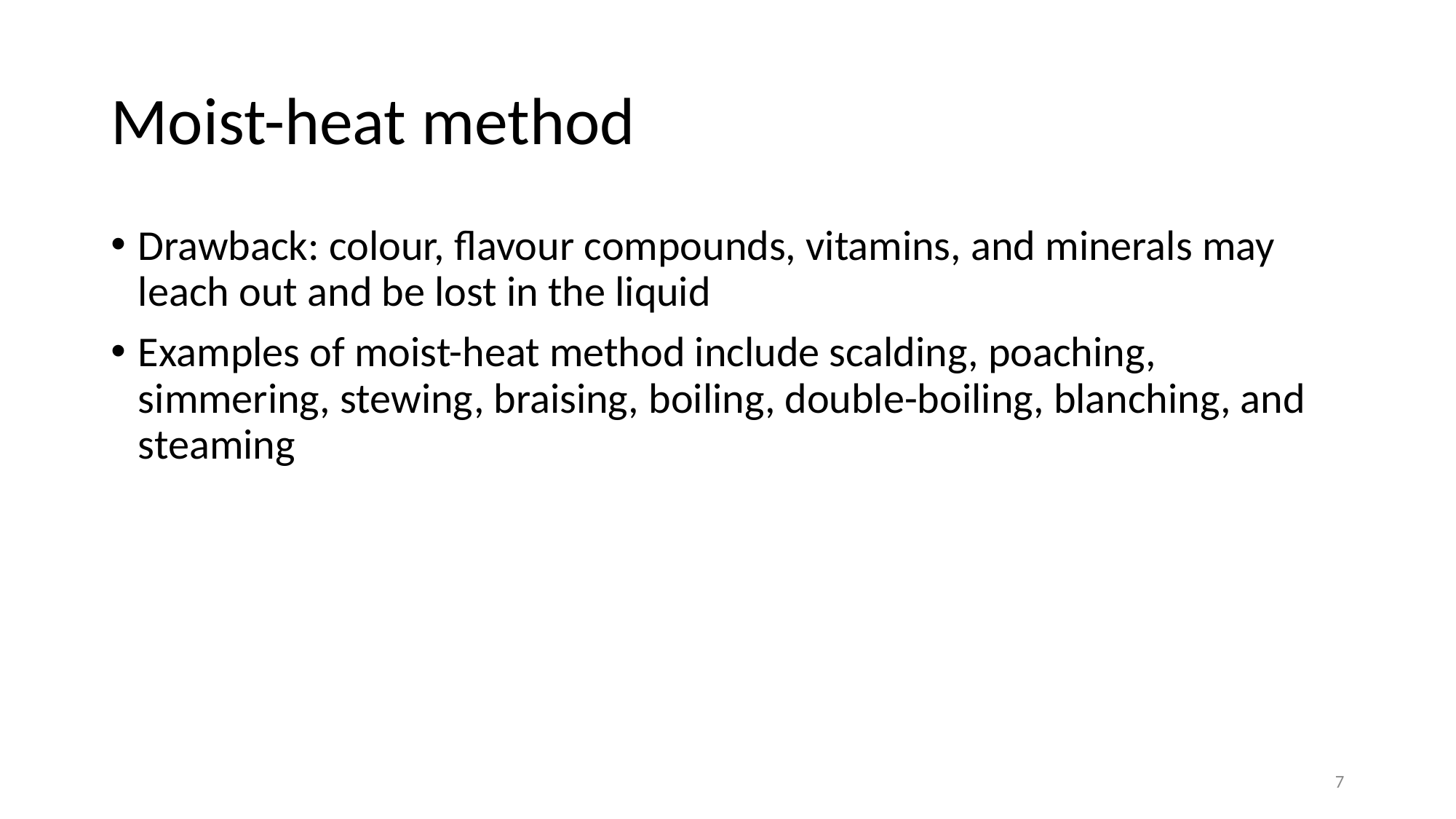

# Moist-heat method
Drawback: colour, flavour compounds, vitamins, and minerals may leach out and be lost in the liquid
Examples of moist-heat method include scalding, poaching, simmering, stewing, braising, boiling, double-boiling, blanching, and steaming
7